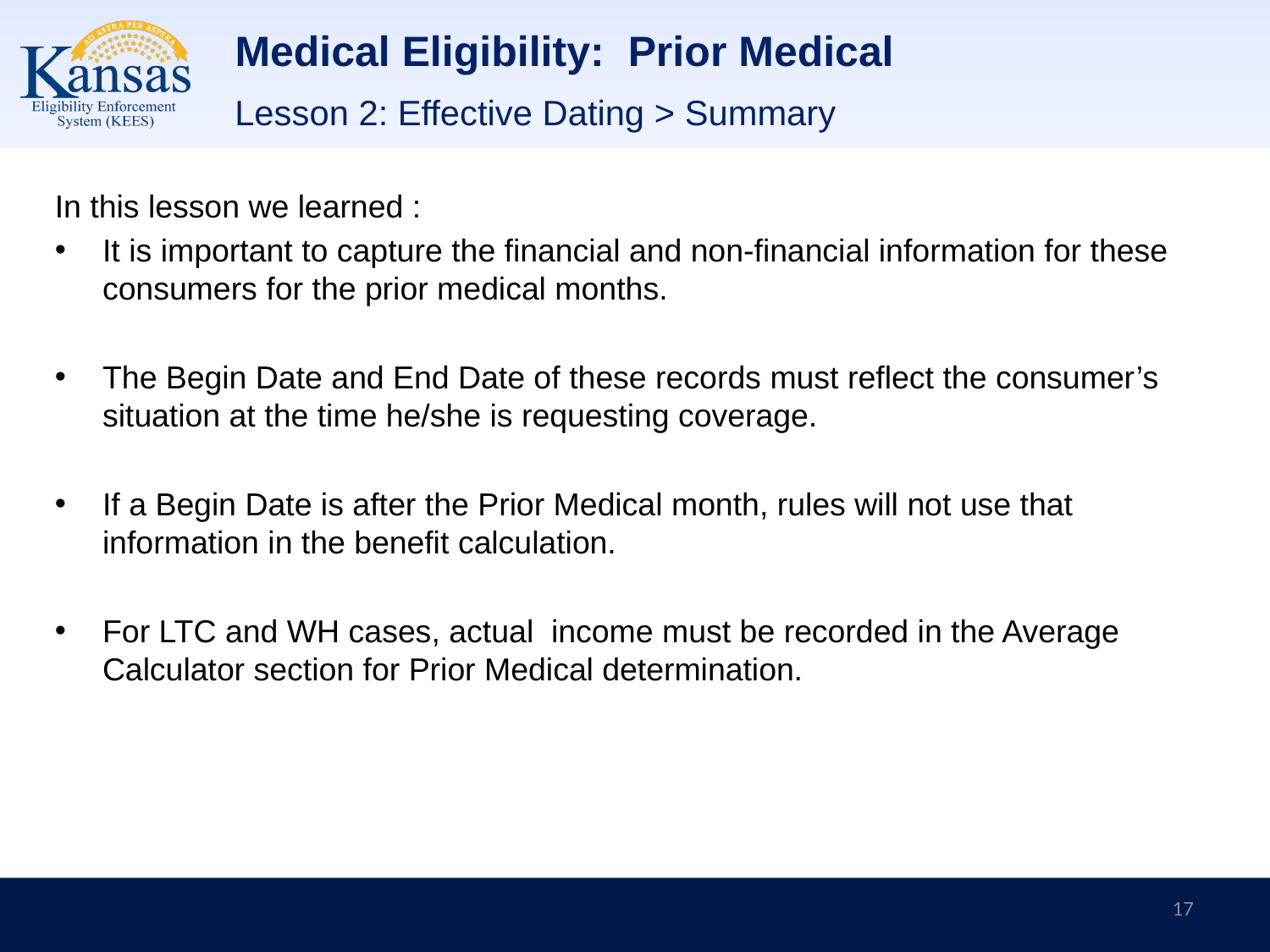

# Medical Eligibility:  Prior Medical
Lesson 2: Effective Dating > Summary
In this lesson we learned :
It is important to capture the financial and non-financial information for these consumers for the prior medical months.

The Begin Date and End Date of these records must reflect the consumer’s situation at the time he/she is requesting coverage.

If a Begin Date is after the Prior Medical month, rules will not use that information in the benefit calculation.

For LTC and WH cases, actual  income must be recorded in the Average Calculator section for Prior Medical determination.

17